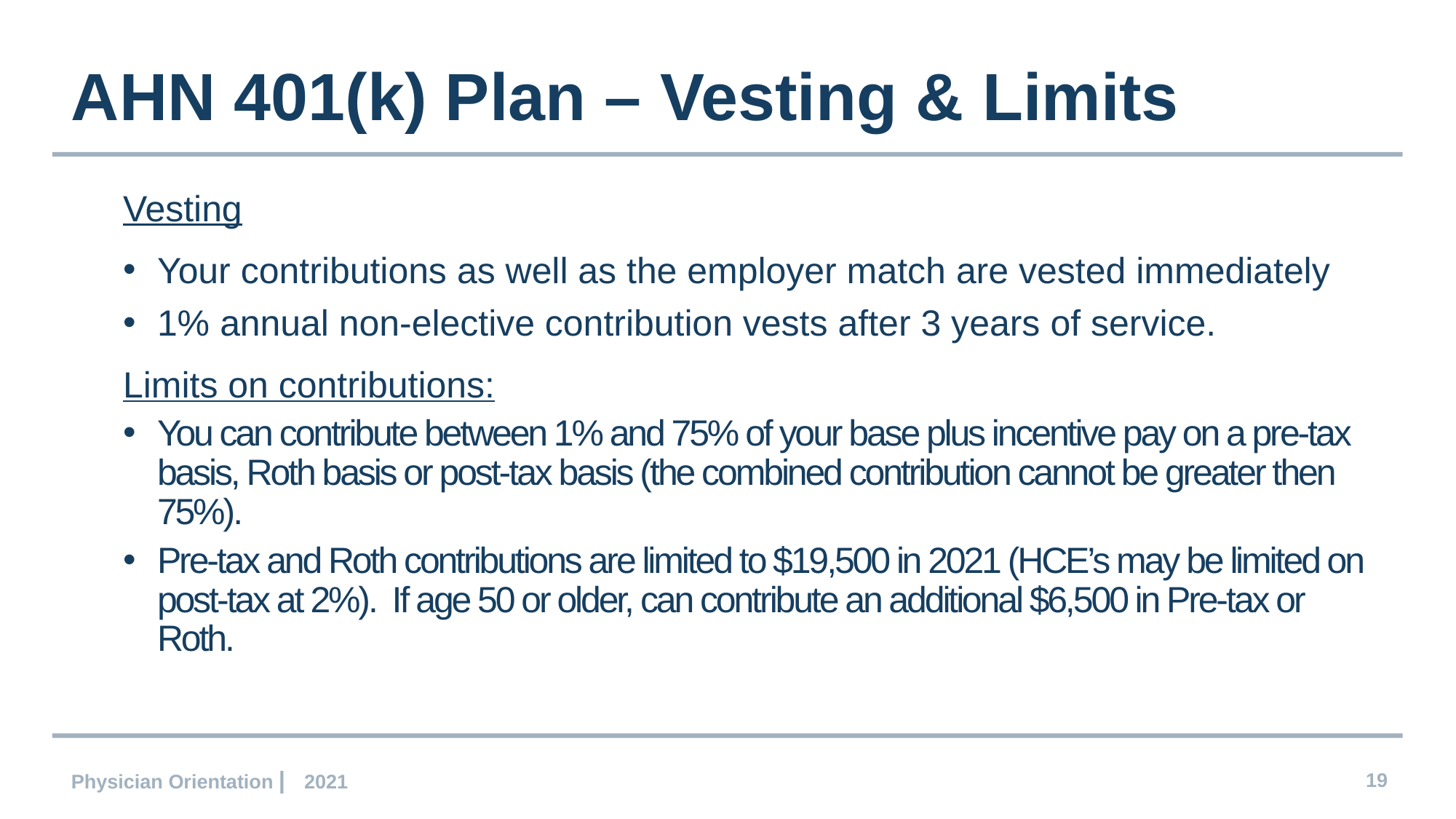

AHN 401(k) Plan – Vesting & Limits
Vesting
Your contributions as well as the employer match are vested immediately
1% annual non-elective contribution vests after 3 years of service.
Limits on contributions:
You can contribute between 1% and 75% of your base plus incentive pay on a pre-tax basis, Roth basis or post-tax basis (the combined contribution cannot be greater then 75%).
Pre-tax and Roth contributions are limited to $19,500 in 2021 (HCE’s may be limited on post-tax at 2%).  If age 50 or older, can contribute an additional $6,500 in Pre-tax or Roth.
Physician Orientation |   2021
19